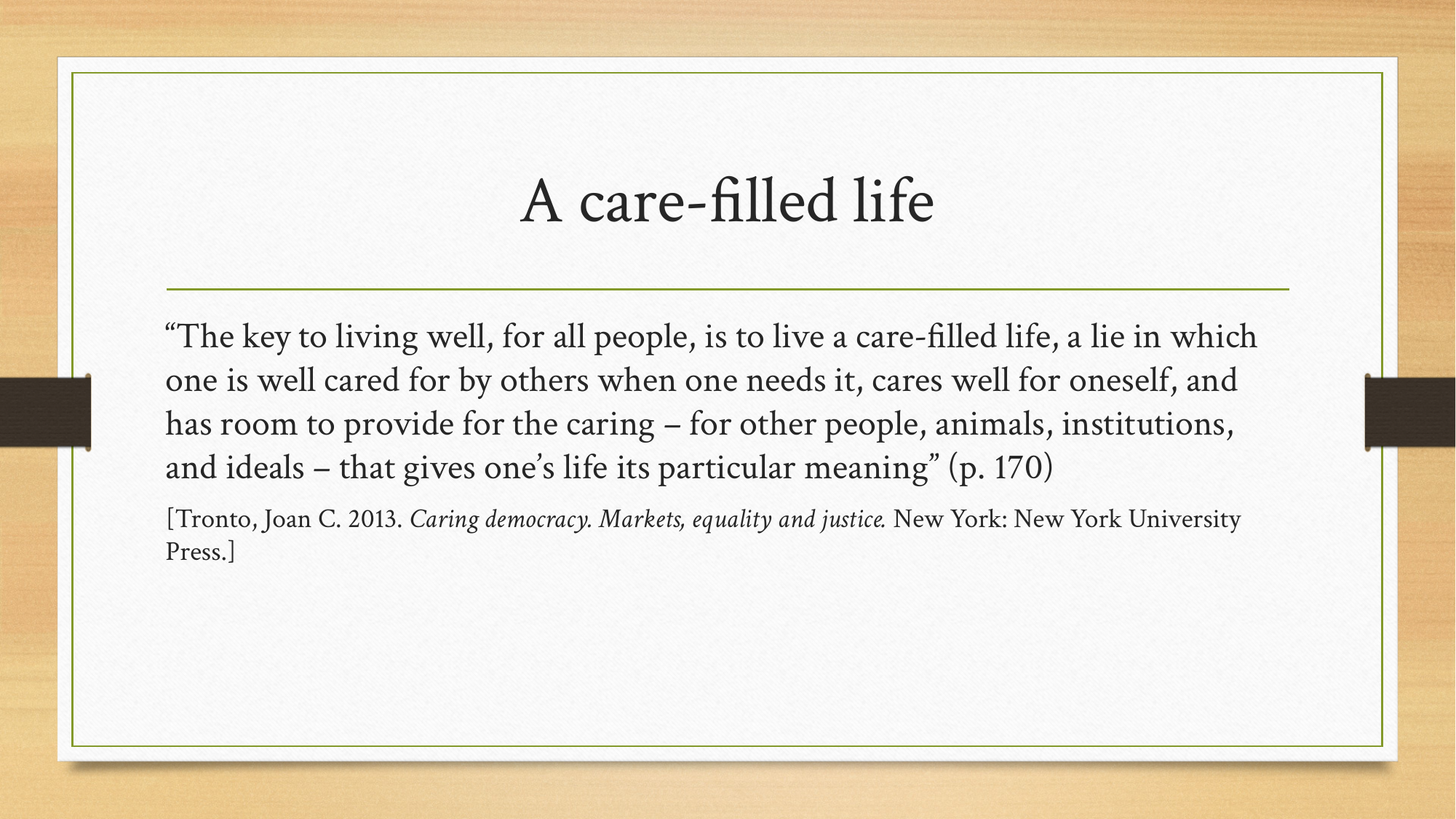

# A care-filled life
“The key to living well, for all people, is to live a care-filled life, a lie in which one is well cared for by others when one needs it, cares well for oneself, and has room to provide for the caring – for other people, animals, institutions, and ideals – that gives one’s life its particular meaning” (p. 170)
[Tronto, Joan C. 2013. Caring democracy. Markets, equality and justice. New York: New York University Press.]